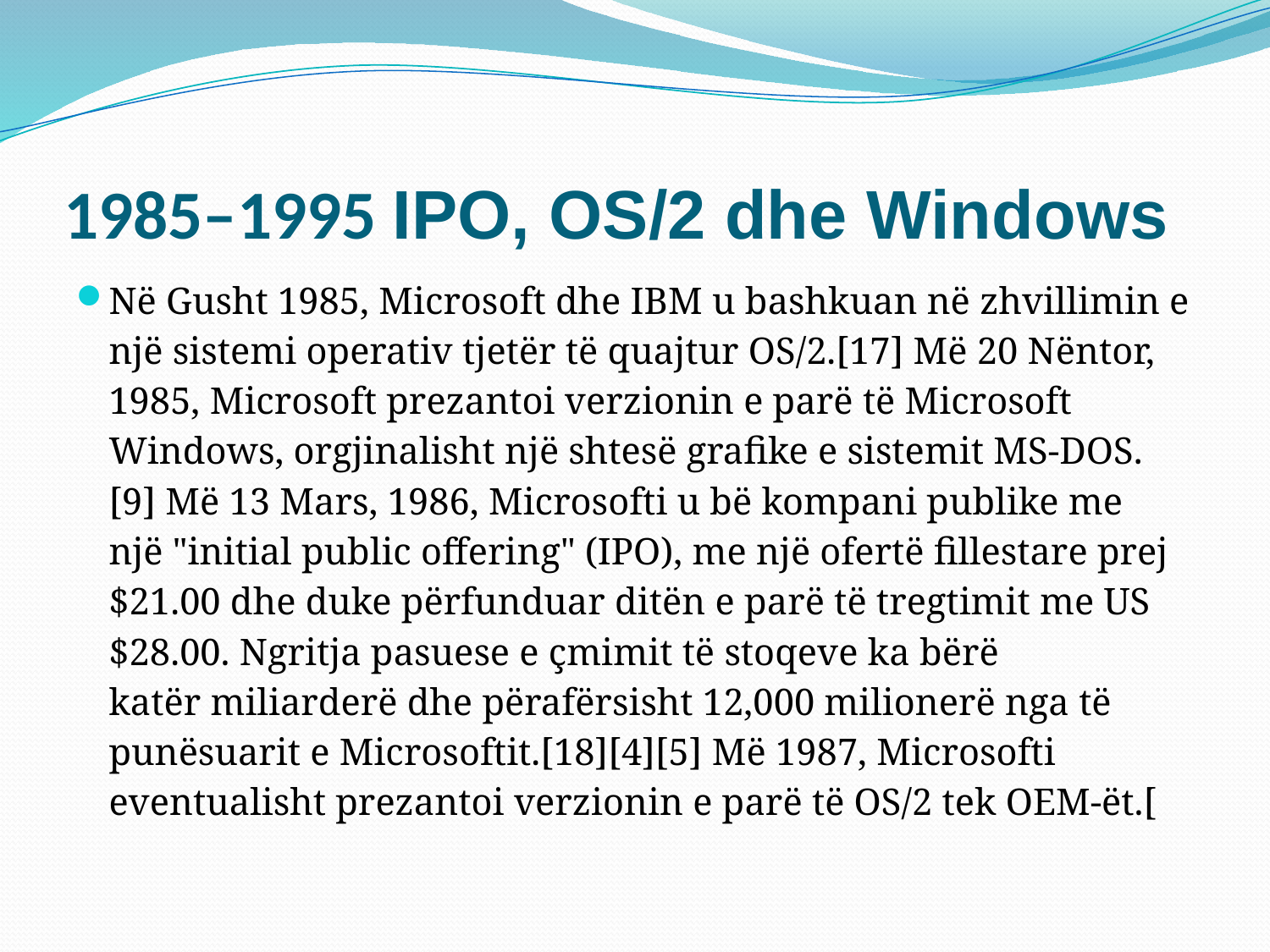

# 1985–1995 IPO, OS/2 dhe Windows
Në Gusht 1985, Microsoft dhe IBM u bashkuan në zhvillimin e një sistemi operativ tjetër të quajtur OS/2.[17] Më 20 Nëntor, 1985, Microsoft prezantoi verzionin e parë të Microsoft Windows, orgjinalisht një shtesë grafike e sistemit MS-DOS.[9] Më 13 Mars, 1986, Microsofti u bë kompani publike me një "initial public offering" (IPO), me një ofertë fillestare prej $21.00 dhe duke përfunduar ditën e parë të tregtimit me US $28.00. Ngritja pasuese e çmimit të stoqeve ka bërë katër miliarderë dhe përafërsisht 12,000 milionerë nga të punësuarit e Microsoftit.[18][4][5] Më 1987, Microsofti eventualisht prezantoi verzionin e parë të OS/2 tek OEM-ët.[